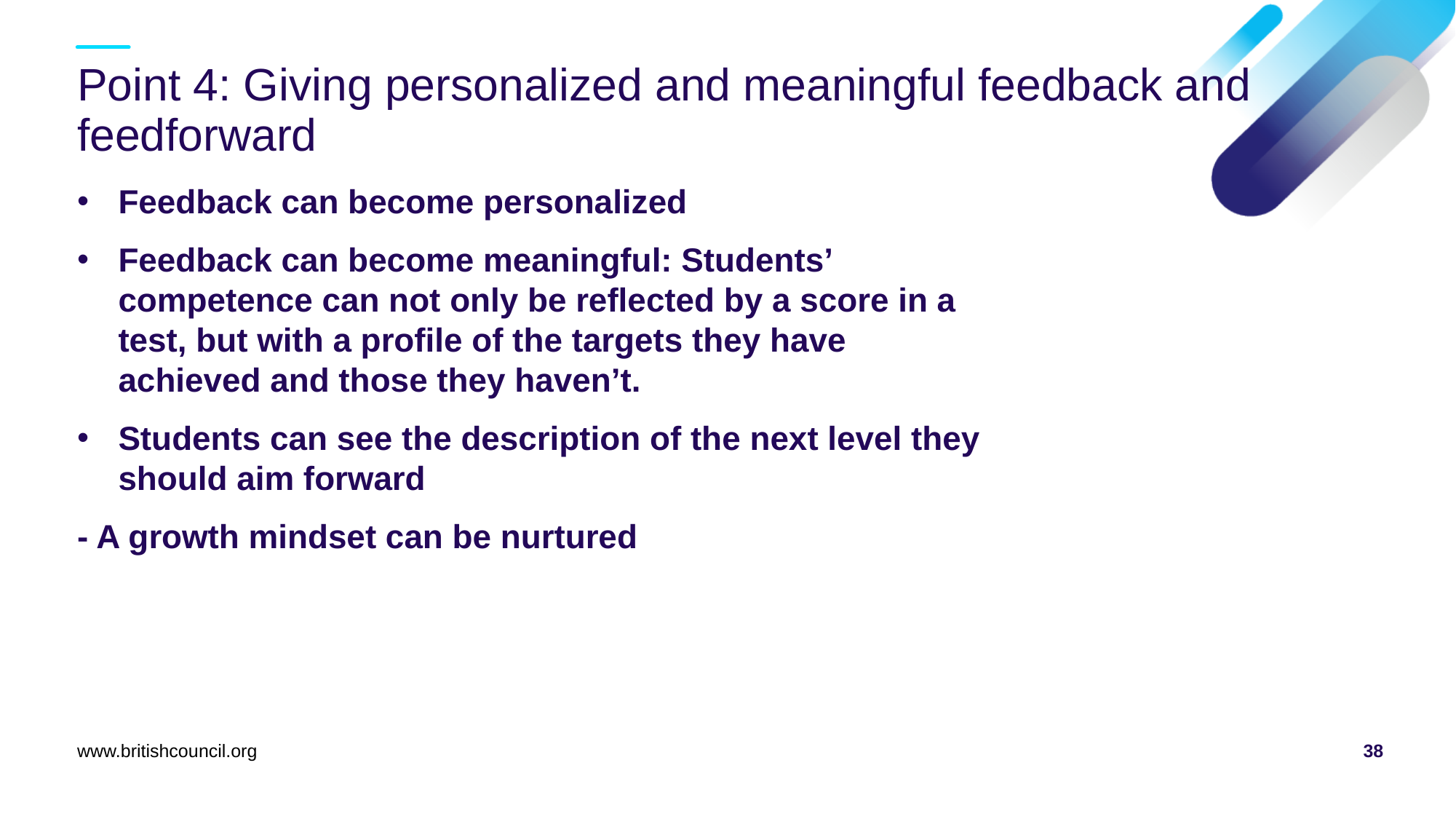

# Point 4: Giving personalized and meaningful feedback and feedforward
Feedback can become personalized
Feedback can become meaningful: Students’ competence can not only be reflected by a score in a test, but with a profile of the targets they have achieved and those they haven’t.
Students can see the description of the next level they should aim forward
- A growth mindset can be nurtured

www.britishcouncil.org
38